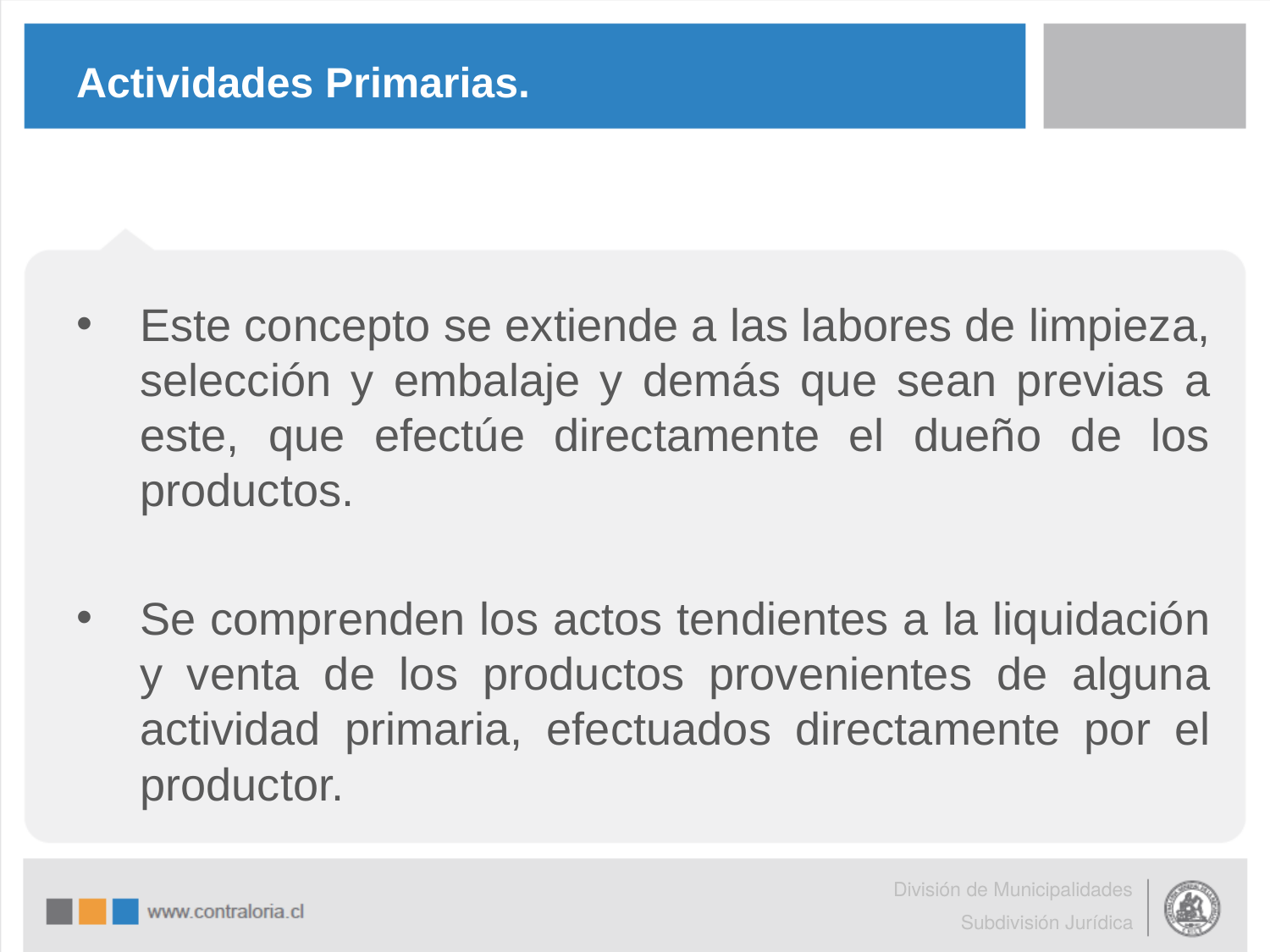

# Actividades Primarias.
Este concepto se extiende a las labores de limpieza, selección y embalaje y demás que sean previas a este, que efectúe directamente el dueño de los productos.

Se comprenden los actos tendientes a la liquidación y venta de los productos provenientes de alguna actividad primaria, efectuados directamente por el productor.

División de Municipalidades

Subdivisión Jurídica